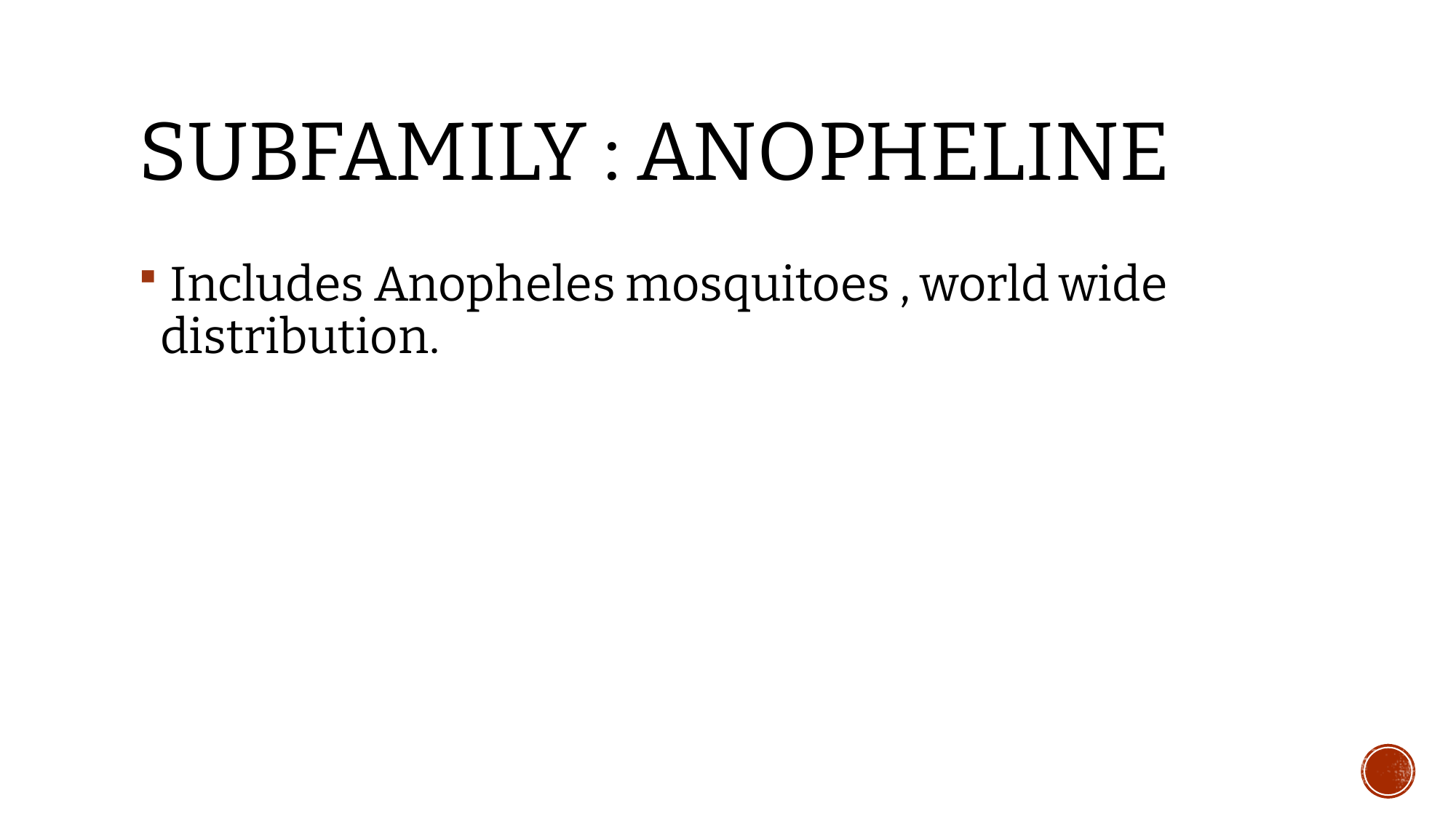

# Subfamily : Anopheline
 Includes Anopheles mosquitoes , world wide distribution.